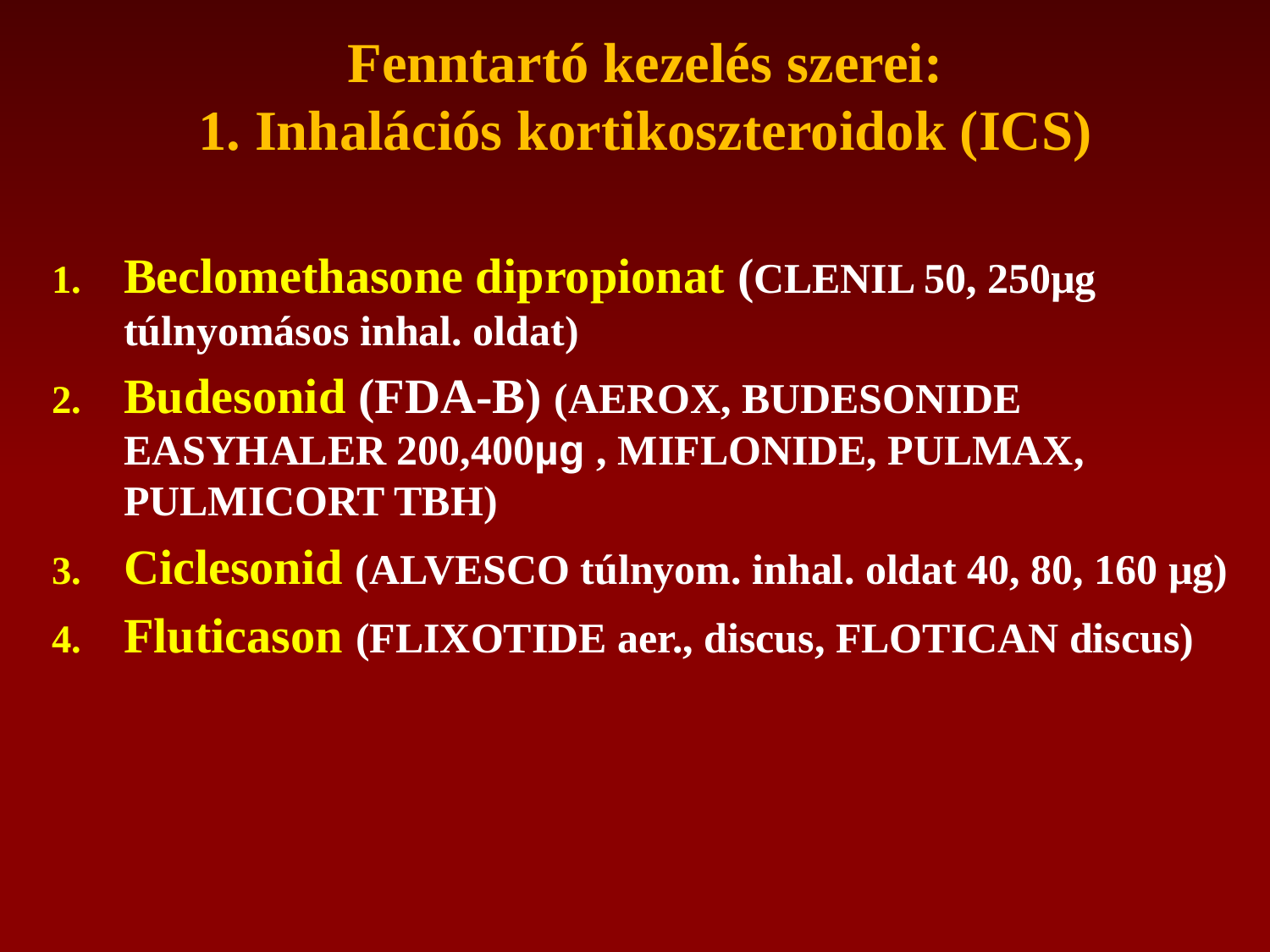

Fenntartó kezelés szerei:
1. Inhalációs kortikoszteroidok (ICS)
Beclomethasone dipropionat (CLENIL 50, 250µg túlnyomásos inhal. oldat)
Budesonid (FDA-B) (AEROX, BUDESONIDE EASYHALER 200,400µg , MIFLONIDE, PULMAX, PULMICORT TBH)
Ciclesonid (ALVESCO túlnyom. inhal. oldat 40, 80, 160 µg)
Fluticason (FLIXOTIDE aer., discus, FLOTICAN discus)